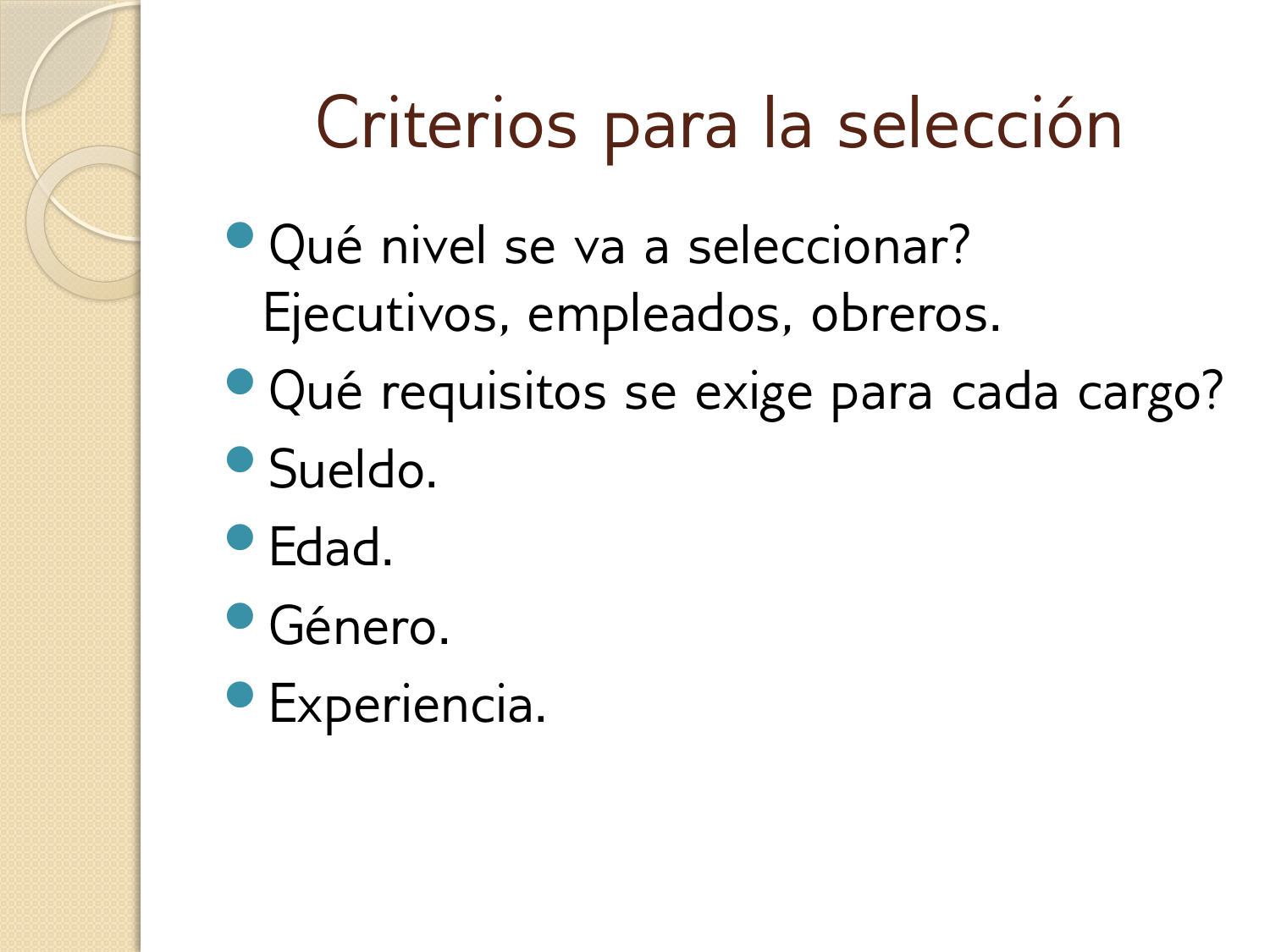

# Criterios para la selección
Qué nivel se va a seleccionar? Ejecutivos, empleados, obreros.
Qué requisitos se exige para cada cargo?
Sueldo.
Edad.
Género.
Experiencia.